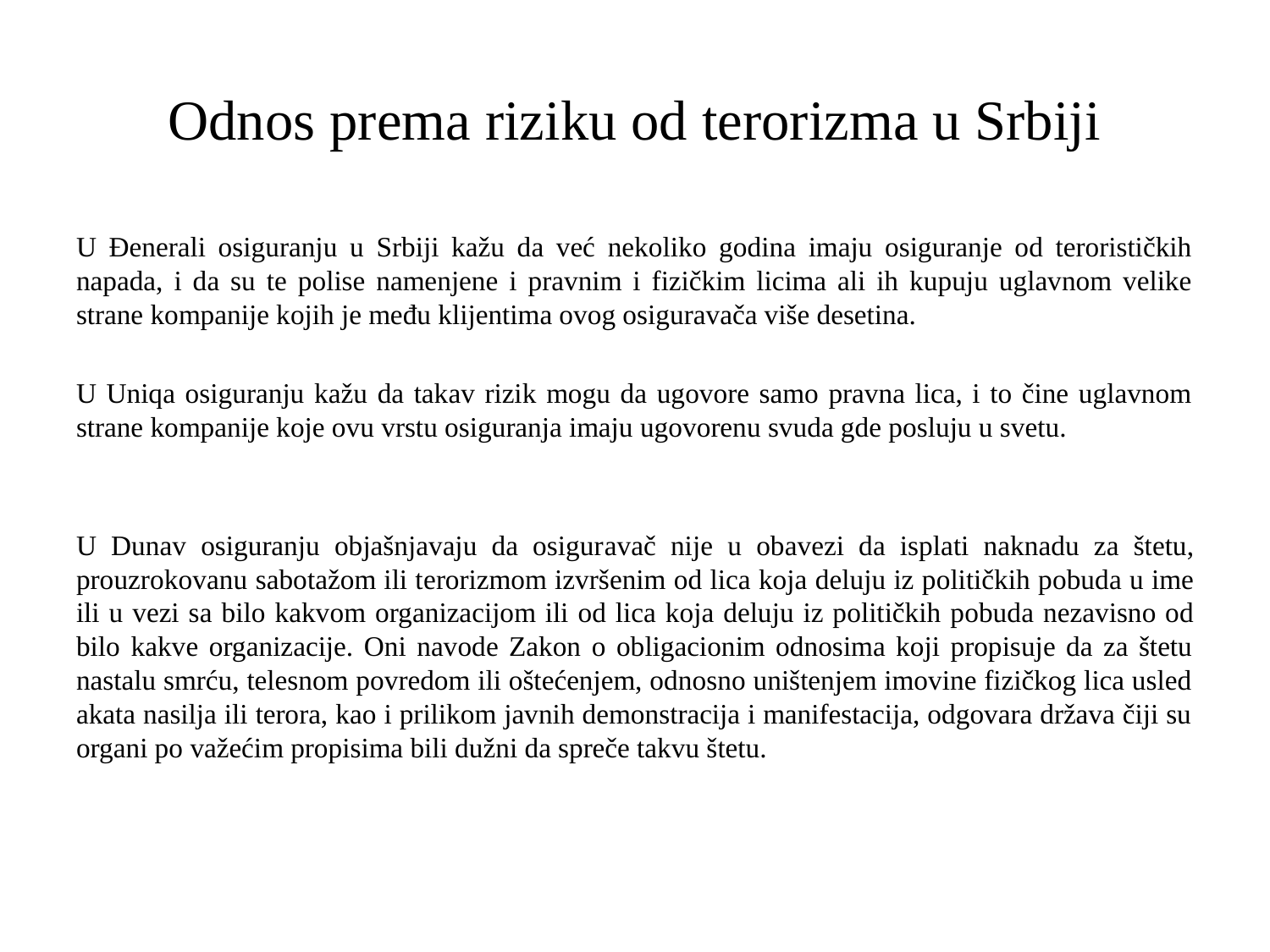

# Odnos prema riziku od terorizma u Srbiji
U Đenerali osiguranju u Srbiji kažu da već nekoliko godina imaju osiguranje od terorističkih napada, i da su te polise namenjene i pravnim i fizičkim licima ali ih kupuju uglavnom velike strane kompanije kojih je među klijentima ovog osiguravača više desetina.

U Uniqa osiguranju kažu da takav rizik mogu da ugovore samo pravna lica, i to čine uglavnom strane kompanije koje ovu vrstu osiguranja imaju ugovorenu svuda gde posluju u svetu.

U Dunav osiguranju objašnjavaju da osigurаvаč niје u оbаvеzi dа isplаti nаknаdu zа štеtu, prоuzrоkоvаnu sаbоtаžоm ili tеrоrizmоm izvršеnim оd licа kоја dеluјu iz pоlitičkih pоbudа u imе ili u vеzi sа bilо kаkvоm оrgаnizаciјоm ili оd licа kоја dеluјu iz pоlitičkih pоbudа nеzаvisnо оd bilо kаkvе оrgаnizаciје. Oni navode Zakon o obligacionim odnosima koji propisuje da za štetu nastalu smrću, telesnom povredom ili oštećenjem, odnosno uništenjem imovine fizičkog lica usled akata nasilja ili terora, kao i prilikom javnih demonstracija i manifestacija, odgovara država čiji su organi po važećim propisima bili dužni da spreče takvu štetu.